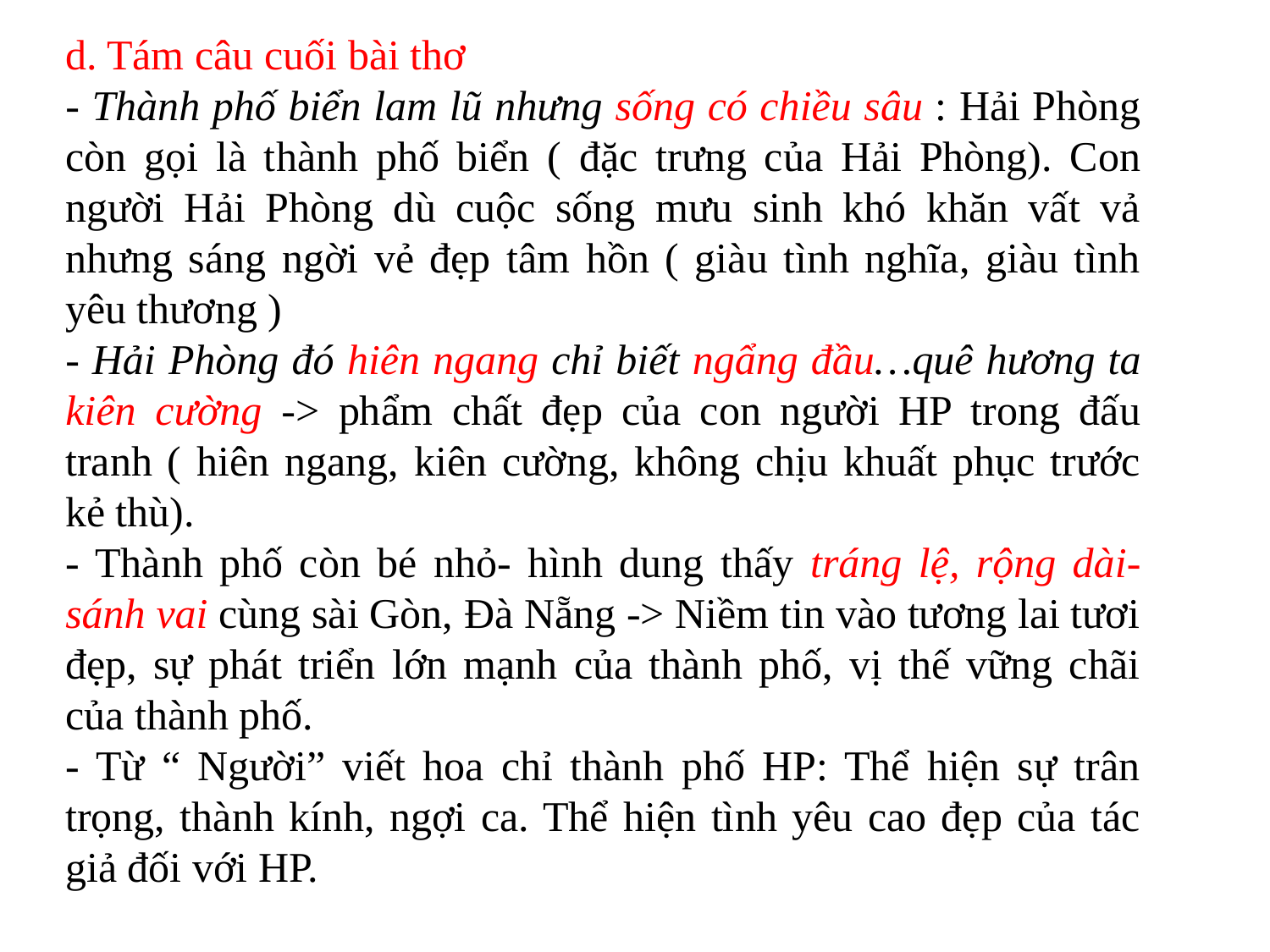

d. Tám câu cuối bài thơ
- Thành phố biển lam lũ nhưng sống có chiều sâu : Hải Phòng còn gọi là thành phố biển ( đặc trưng của Hải Phòng). Con người Hải Phòng dù cuộc sống mưu sinh khó khăn vất vả nhưng sáng ngời vẻ đẹp tâm hồn ( giàu tình nghĩa, giàu tình yêu thương )
- Hải Phòng đó hiên ngang chỉ biết ngẩng đầu…quê hương ta kiên cường -> phẩm chất đẹp của con người HP trong đấu tranh ( hiên ngang, kiên cường, không chịu khuất phục trước kẻ thù).
- Thành phố còn bé nhỏ- hình dung thấy tráng lệ, rộng dài- sánh vai cùng sài Gòn, Đà Nẵng -> Niềm tin vào tương lai tươi đẹp, sự phát triển lớn mạnh của thành phố, vị thế vững chãi của thành phố.
- Từ “ Người” viết hoa chỉ thành phố HP: Thể hiện sự trân trọng, thành kính, ngợi ca. Thể hiện tình yêu cao đẹp của tác giả đối với HP.